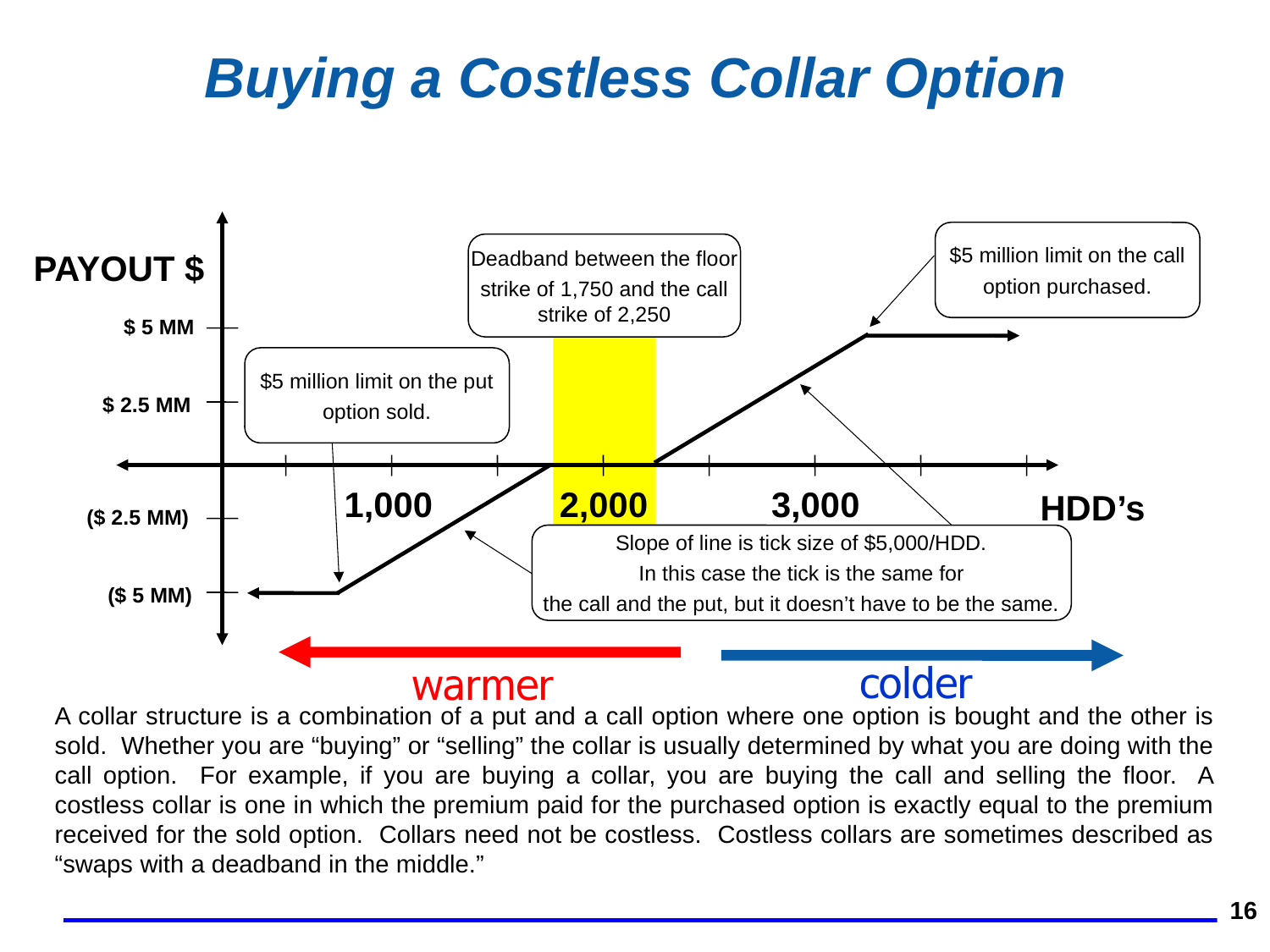

16
Buying a Costless Collar Option

$5 million limit on the call
option purchased.
Deadband between the floor
strike of 1,750 and the call
strike of 2,250
PAYOUT $

$ 5 MM

$5 million limit on the put
option sold.

$ 2.5 MM

1,000
2,000
3,000
HDD’s
($ 2.5 MM)

Slope of line is tick size of $5,000/HDD.
In this case the tick is the same for
the call and the put, but it doesn’t have to be the same.

($ 5 MM)

colder
warmer

A collar structure is a combination of a put and a call option where one option is bought and the other is sold.  Whether you are “buying” or “selling” the collar is usually determined by what you are doing with the call option.  For example, if you are buying a collar, you are buying the call and selling the floor.  A costless collar is one in which the premium paid for the purchased option is exactly equal to the premium received for the sold option.  Collars need not be costless.  Costless collars are sometimes described as “swaps with a deadband in the middle.”